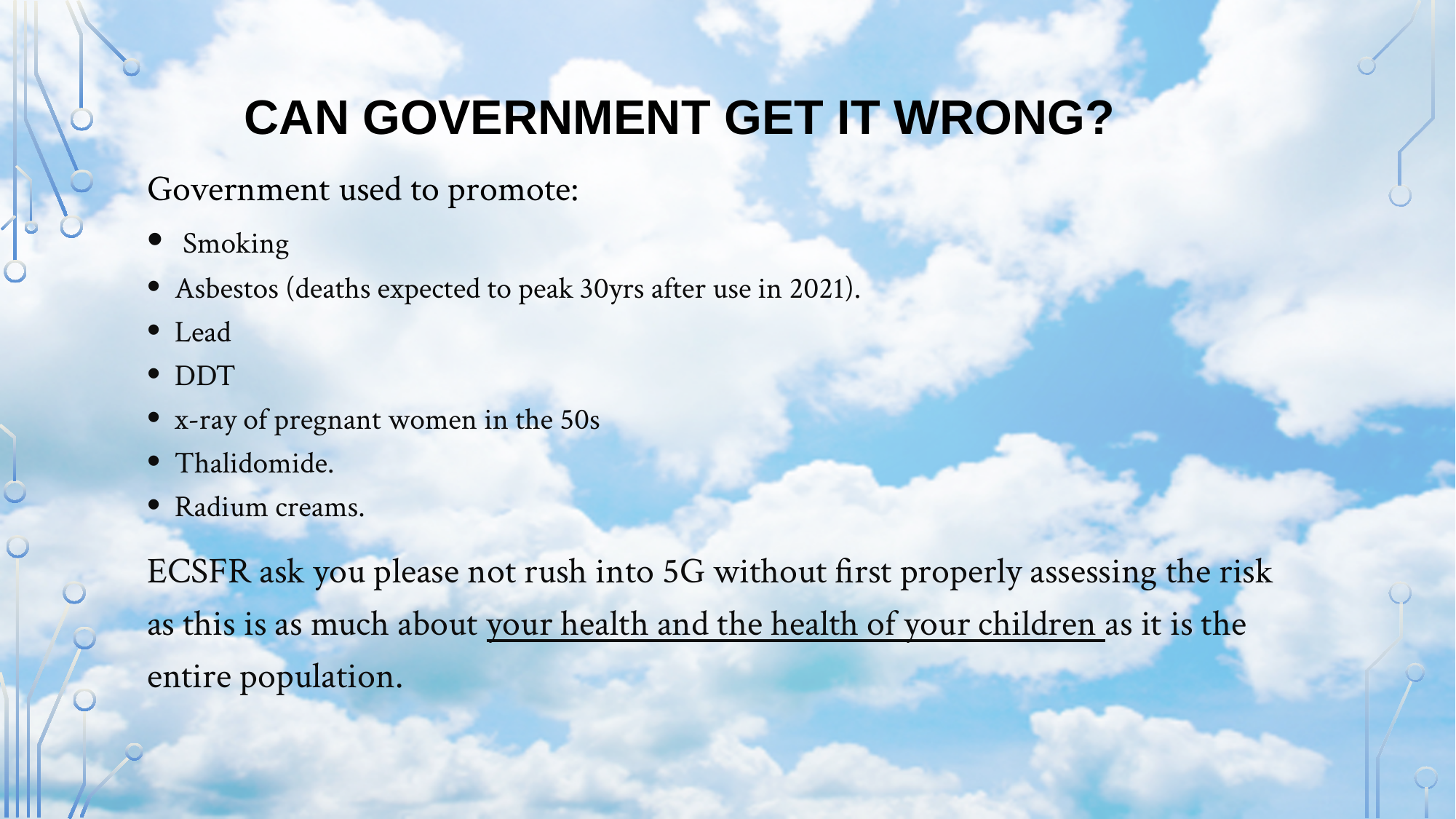

CAN GOVERNMENT GET IT WRONG?
Government used to promote:
 Smoking
Asbestos (deaths expected to peak 30yrs after use in 2021).
Lead
DDT
x-ray of pregnant women in the 50s
Thalidomide.
Radium creams.
ECSFR ask you please not rush into 5G without first properly assessing the risk as this is as much about your health and the health of your children as it is the entire population.